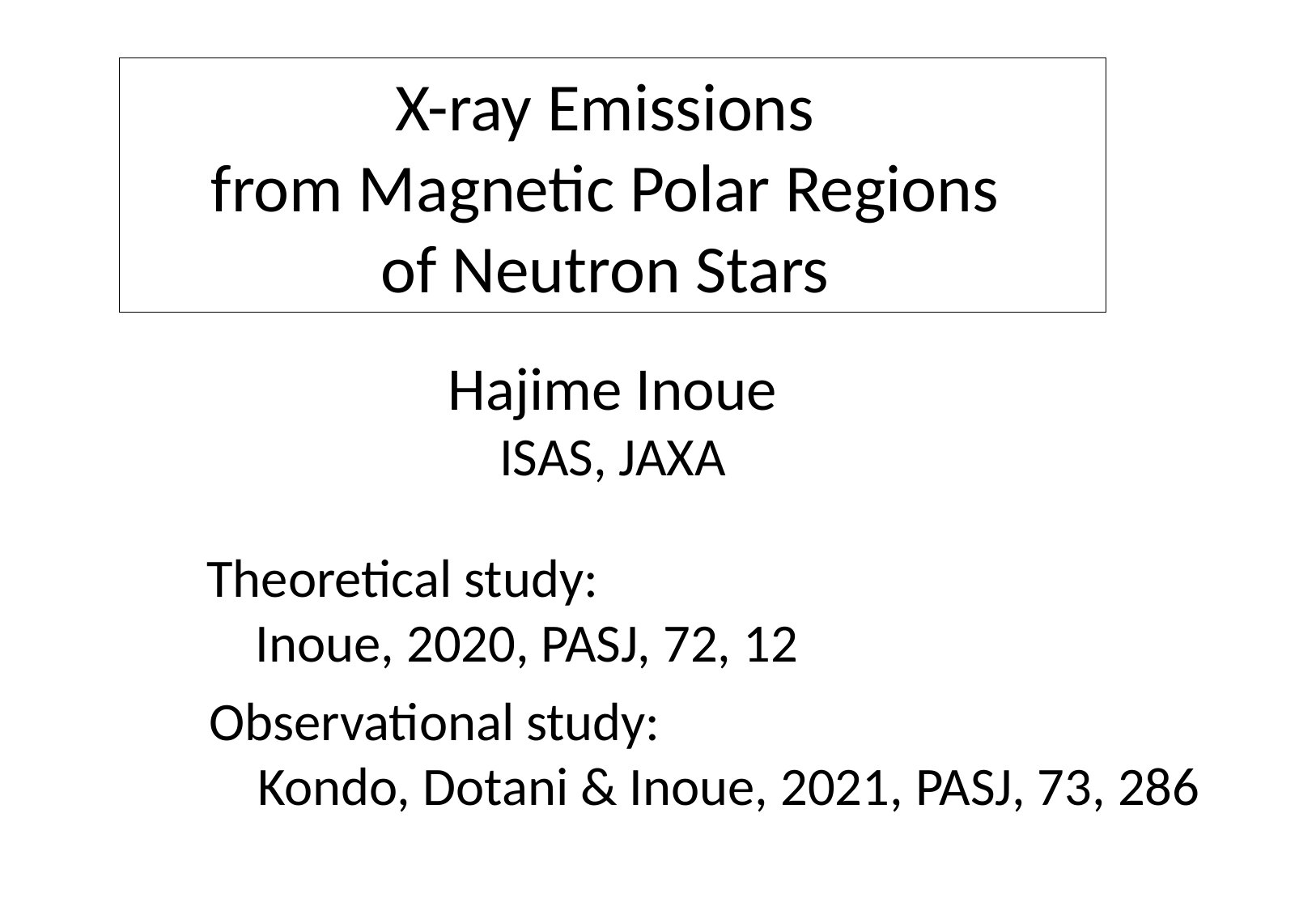

X-ray Emissions
from Magnetic Polar Regions
of Neutron Stars
Hajime Inoue
ISAS, JAXA
Theoretical study:
    Inoue, 2020, PASJ, 72, 12
Observational study:
    Kondo, Dotani & Inoue, 2021, PASJ, 73, 286